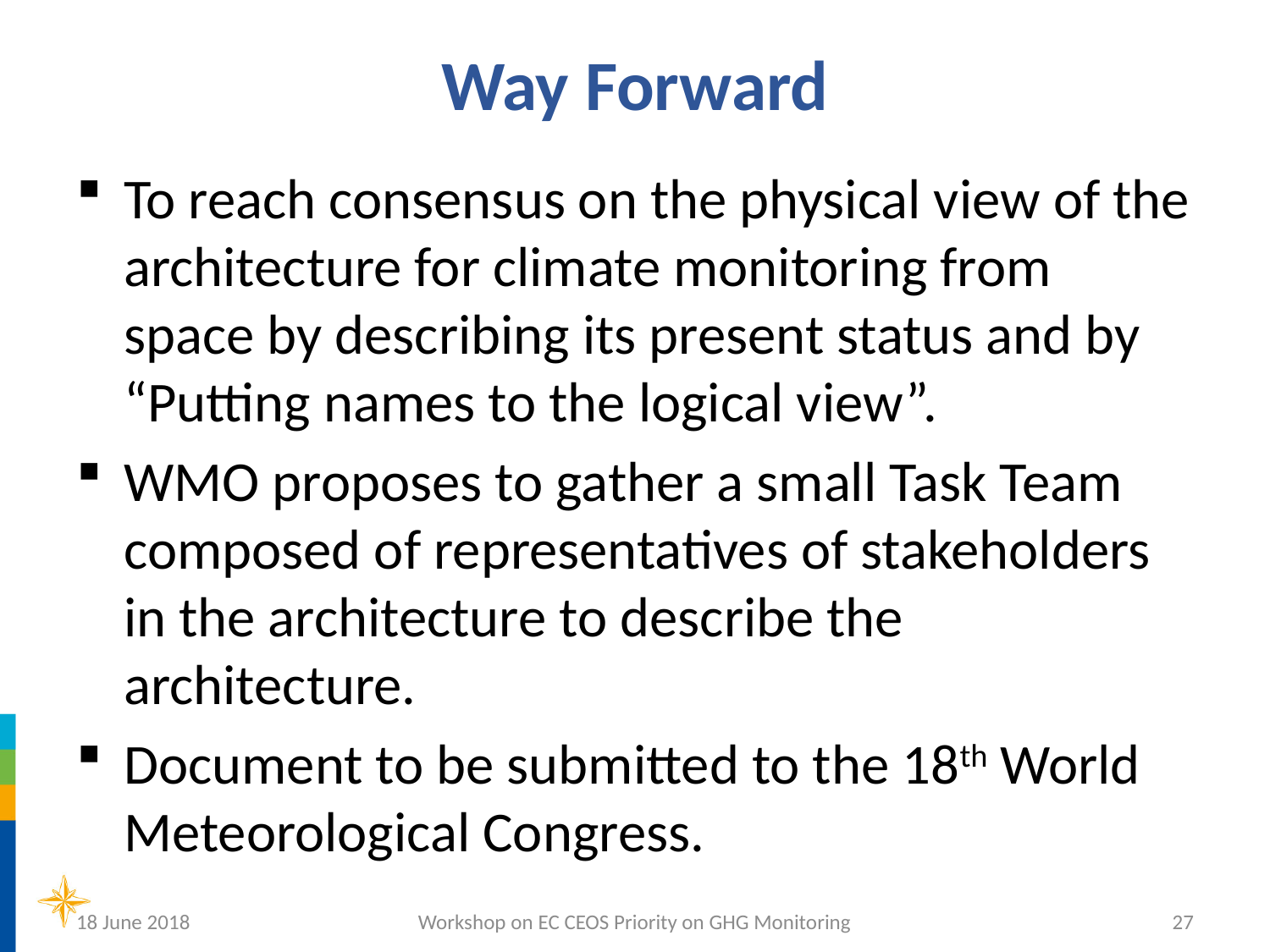

# Way Forward
To reach consensus on the physical view of the architecture for climate monitoring from space by describing its present status and by “Putting names to the logical view”.
WMO proposes to gather a small Task Team composed of representatives of stakeholders in the architecture to describe the architecture.
Document to be submitted to the 18th World Meteorological Congress.
18 June 2018
Workshop on EC CEOS Priority on GHG Monitoring
27